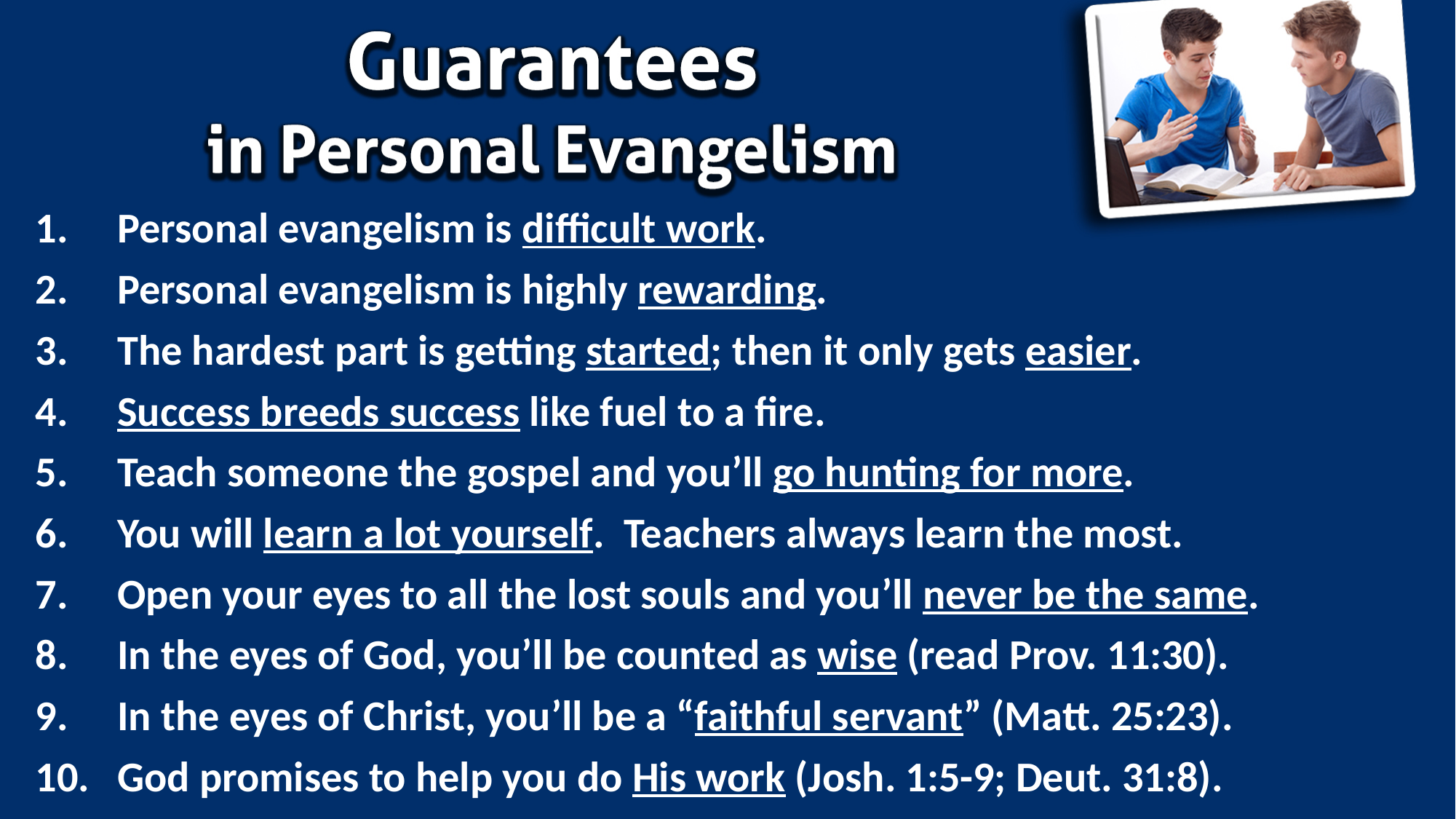

Personal evangelism is difficult work.
Personal evangelism is highly rewarding.
The hardest part is getting started; then it only gets easier.
Success breeds success like fuel to a fire.
Teach someone the gospel and you’ll go hunting for more.
You will learn a lot yourself.  Teachers always learn the most.
Open your eyes to all the lost souls and you’ll never be the same.
In the eyes of God, you’ll be counted as wise (read Prov. 11:30).
In the eyes of Christ, you’ll be a “faithful servant” (Matt. 25:23).
God promises to help you do His work (Josh. 1:5-9; Deut. 31:8).